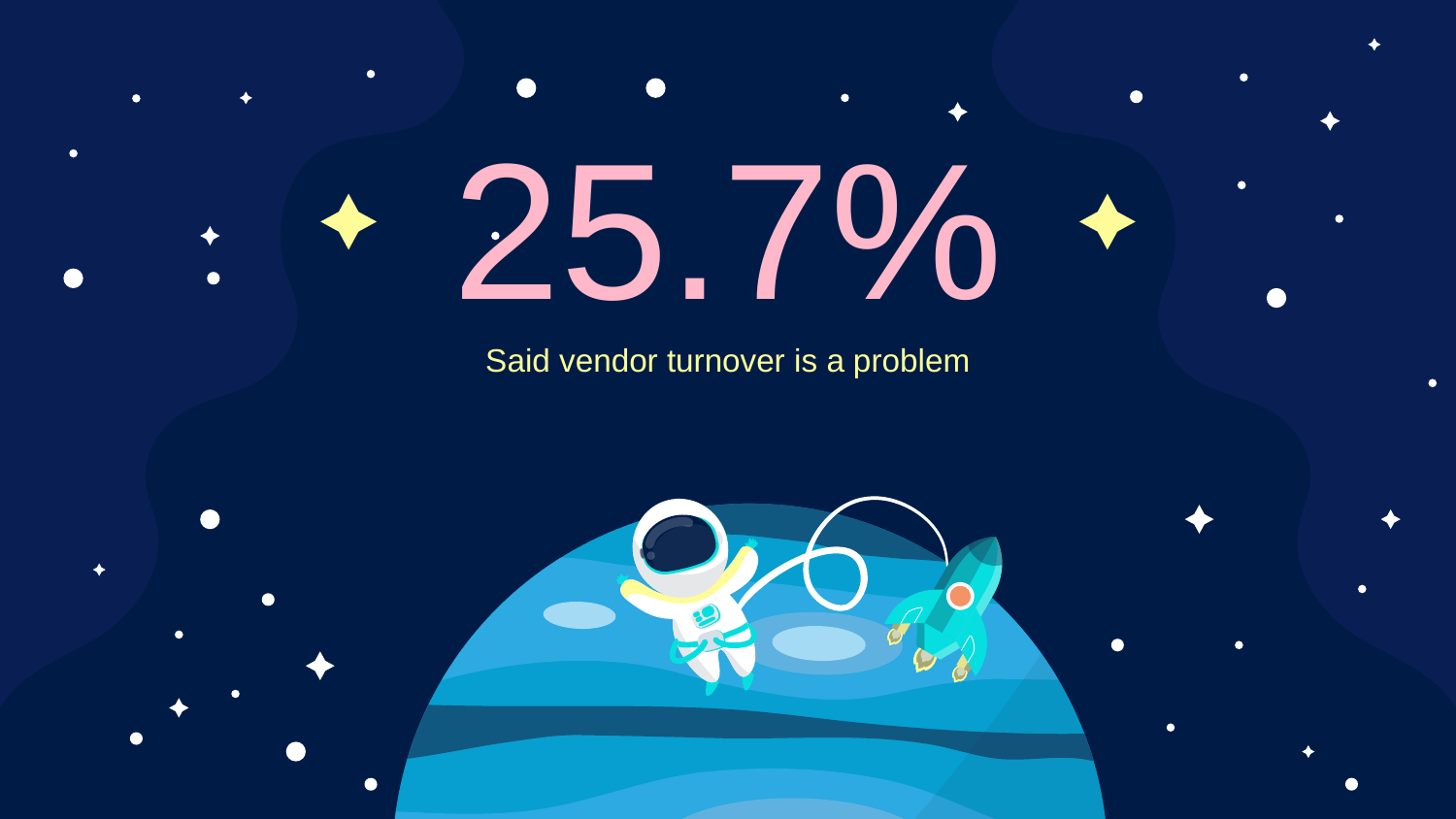

# 25.7%

Said vendor turnover is a problem